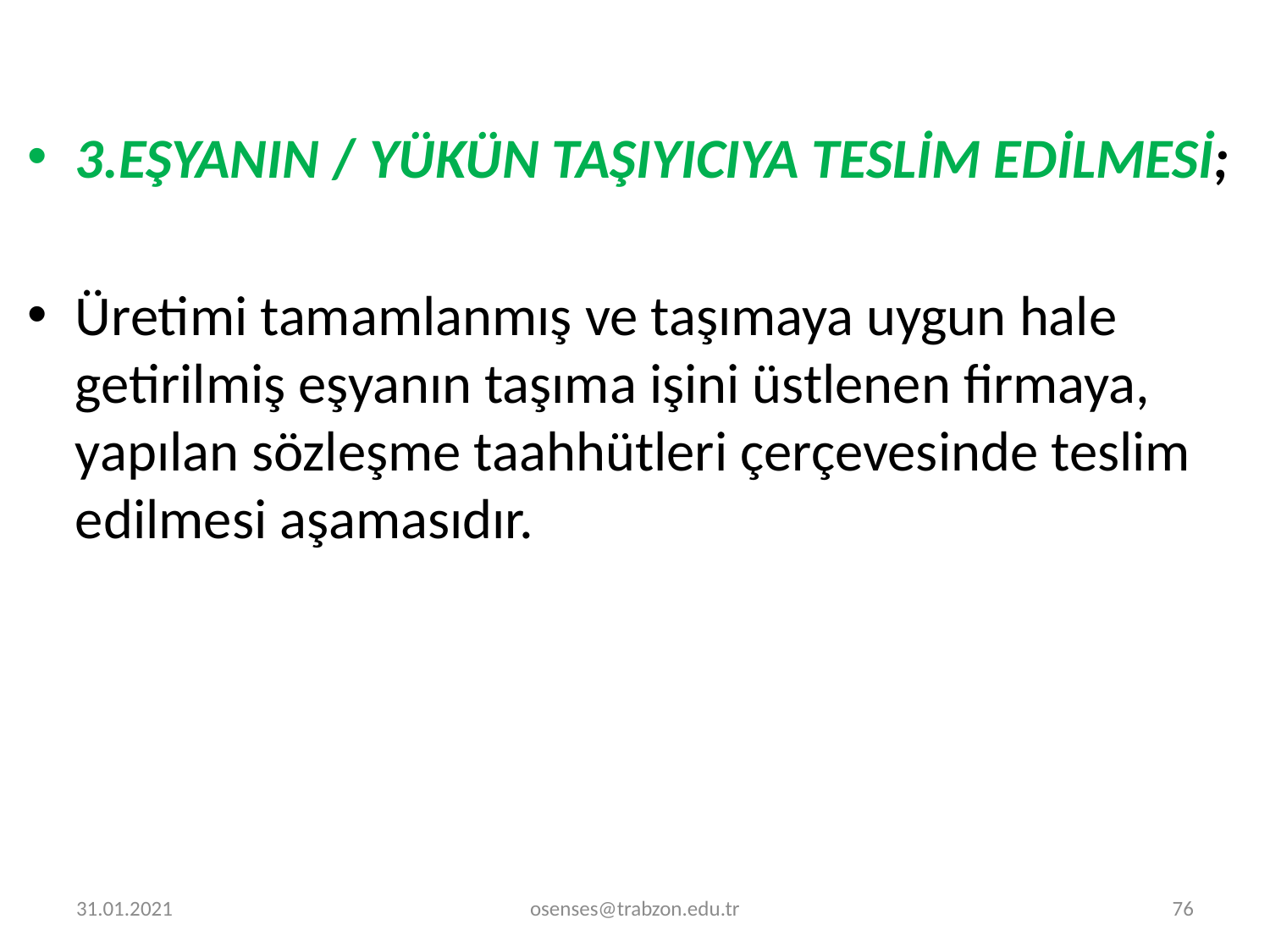

3.EŞYANIN / YÜKÜN TAŞIYICIYA TESLİM EDİLMESİ;

Üretimi tamamlanmış ve taşımaya uygun hale getirilmiş eşyanın taşıma işini üstlenen firmaya, yapılan sözleşme taahhütleri çerçevesinde teslim edilmesi aşamasıdır.

31.01.2021
osenses@trabzon.edu.tr
76